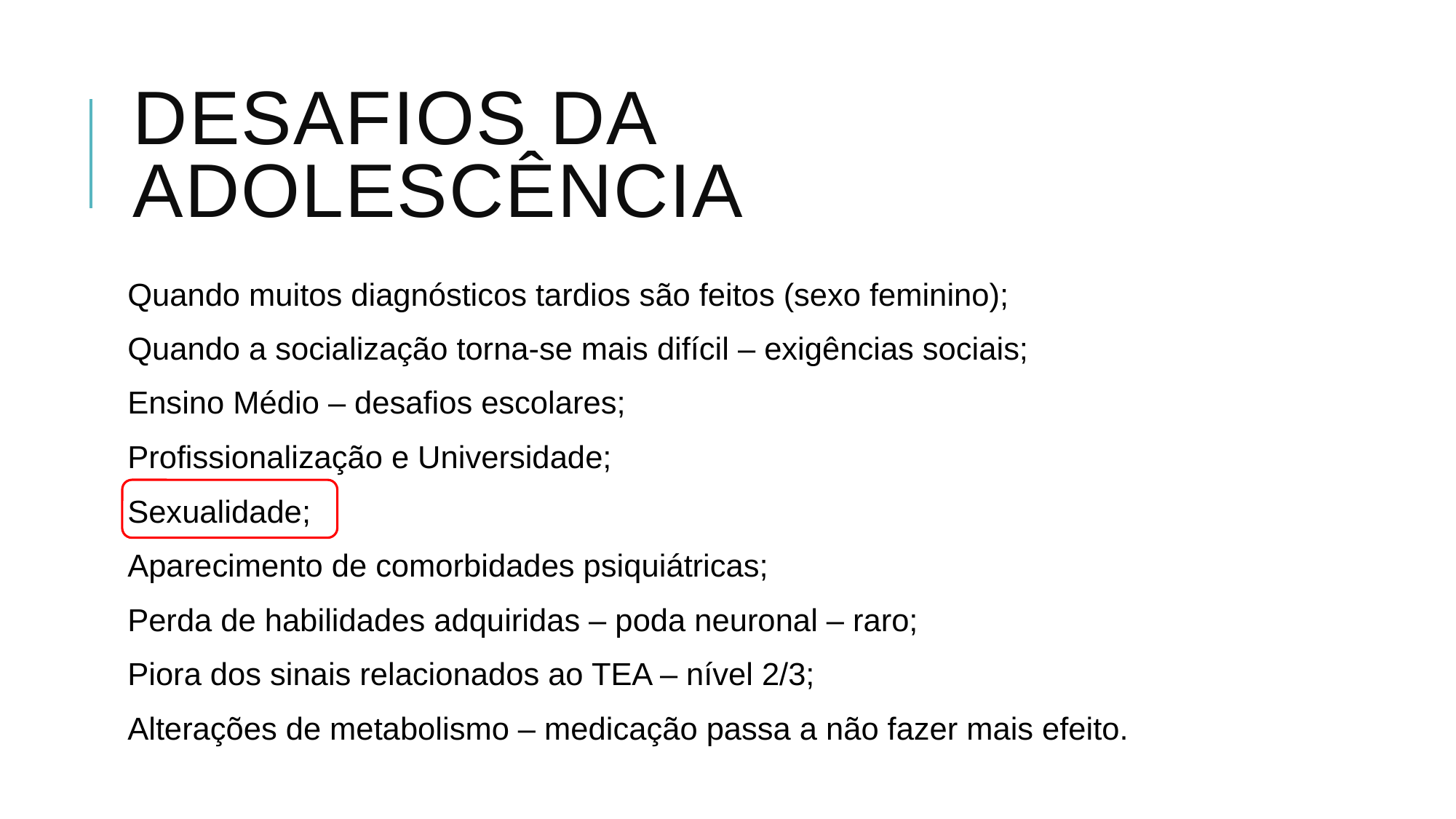

# Desafios da adolescência
Quando muitos diagnósticos tardios são feitos (sexo feminino);
Quando a socialização torna-se mais difícil – exigências sociais;
Ensino Médio – desafios escolares;
Profissionalização e Universidade;
Sexualidade;
Aparecimento de comorbidades psiquiátricas;
Perda de habilidades adquiridas – poda neuronal – raro;
Piora dos sinais relacionados ao TEA – nível 2/3;
Alterações de metabolismo – medicação passa a não fazer mais efeito.